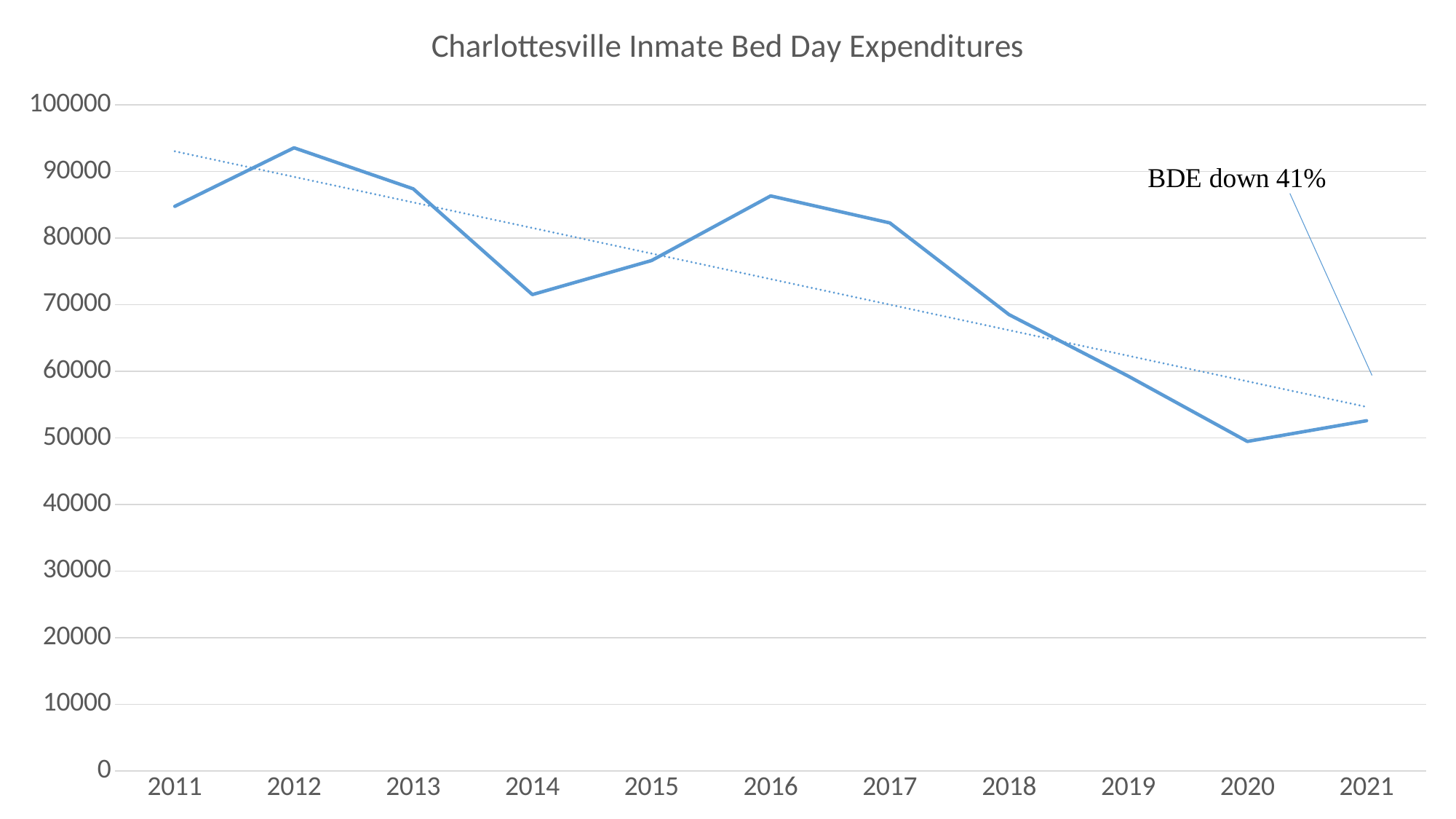

### Chart: Charlottesville Inmate Bed Day Expenditures

| Category | Charlottesville BDE |
|---|---|
| 2011 | 84776.0 |
| 2012 | 93561.0 |
| 2013 | 87401.0 |
| 2014 | 71525.0 |
| 2015 | 76638.0 |
| 2016 | 86339.0 |
| 2017 | 82287.0 |
| 2018 | 68519.0 |
| 2019 | 59285.0 |
| 2020 | 49465.0 |
| 2021 | 52576.0 |